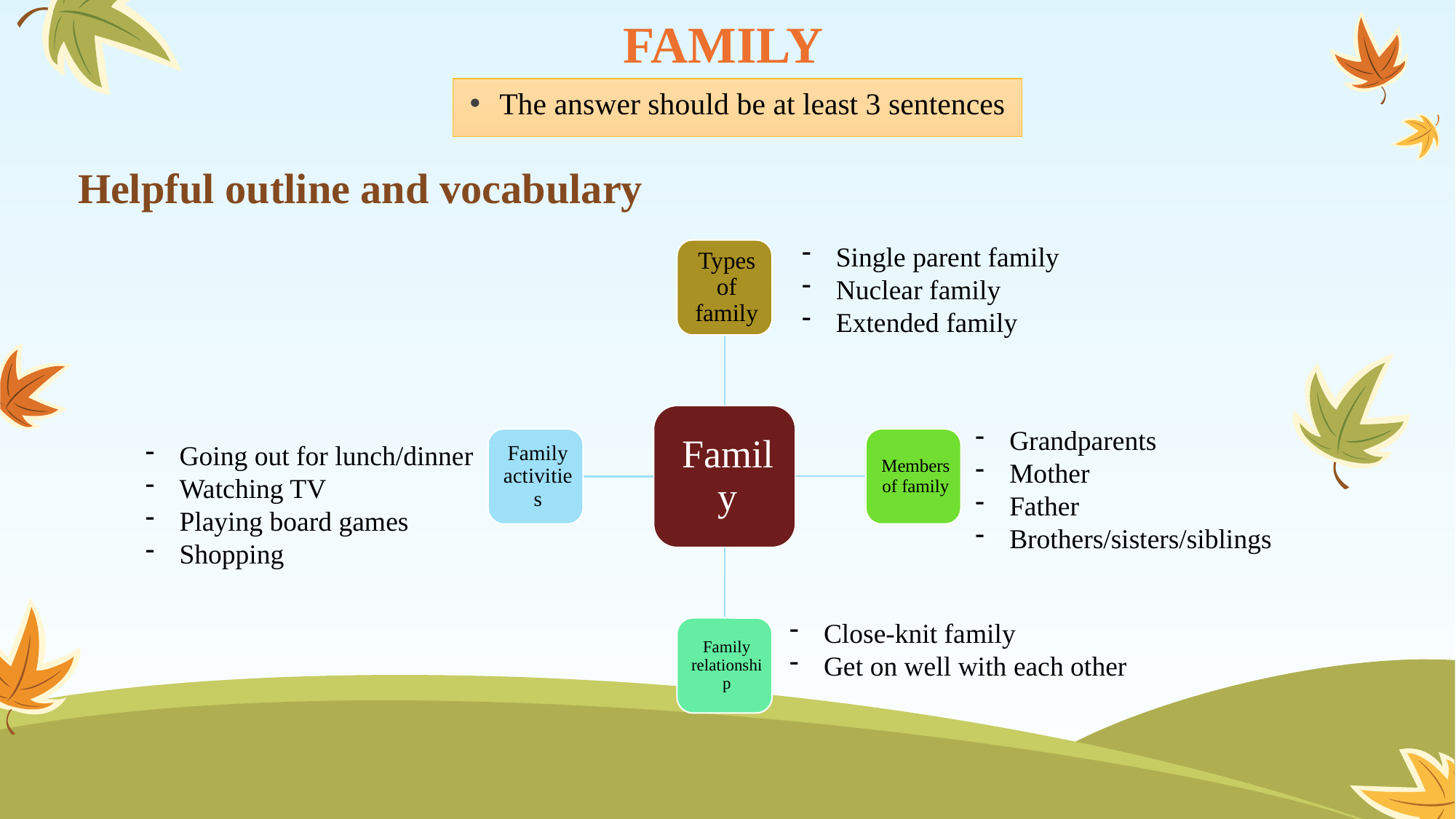

# FAMILY
The answer should be at least 3 sentences
Helpful outline and vocabulary
Single parent family
Nuclear family
Extended family
Family
Types of family
Members of family
Family relationship
Family activities
Grandparents
Mother
Father
Brothers/sisters/siblings
Going out for lunch/dinner
Watching TV
Playing board games
Shopping
Close-knit family
Get on well with each other